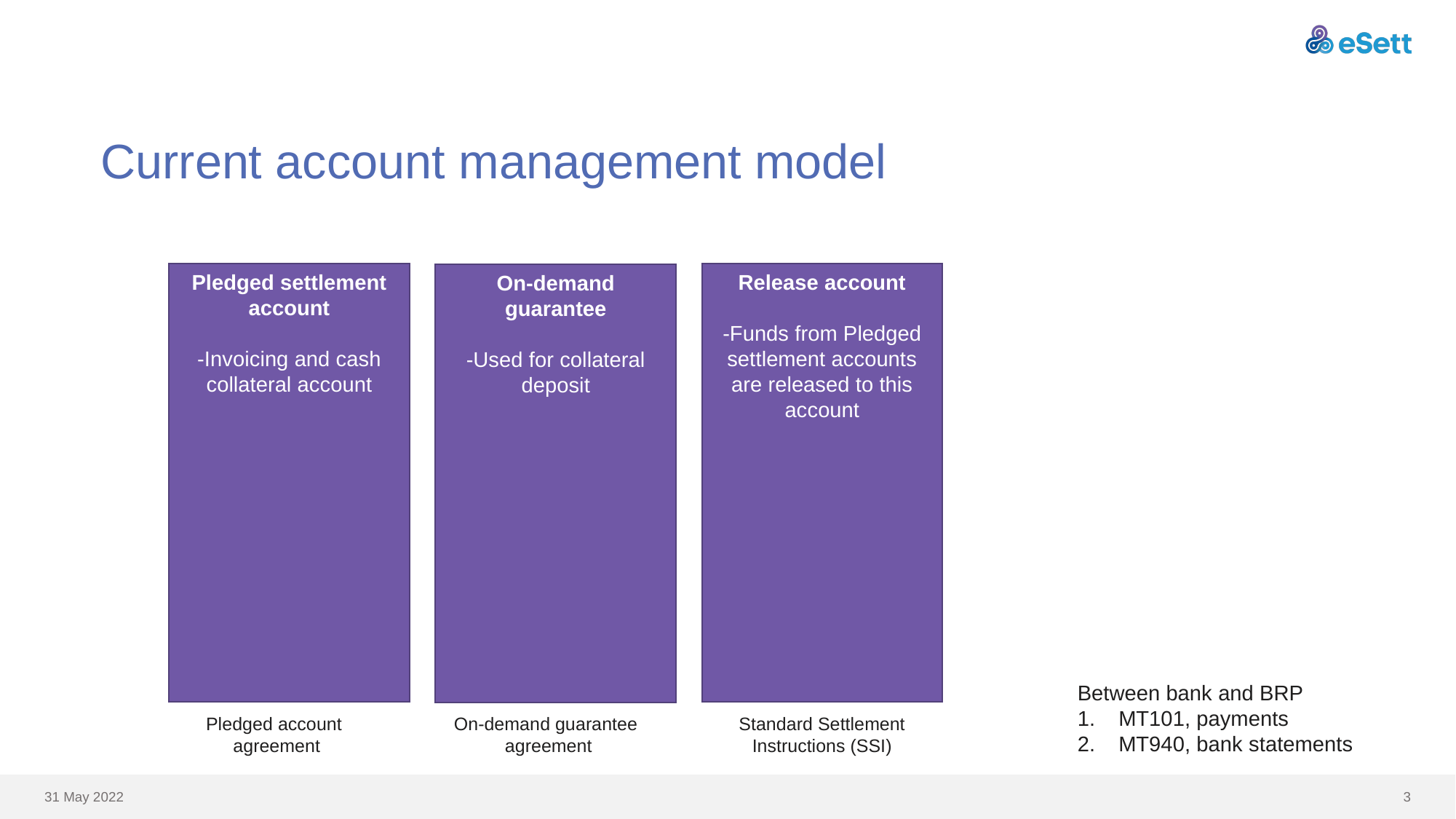

# Current account management model
Pledged settlement account

-Invoicing and cash collateral account

Release account

-Funds from Pledged settlement accounts are released to this account
On-demand guarantee

-Used for collateral deposit
Between bank and BRP
MT101, payments
MT940, bank statements
Pledged account
agreement
On-demand guarantee
agreement
Standard Settlement Instructions (SSI)